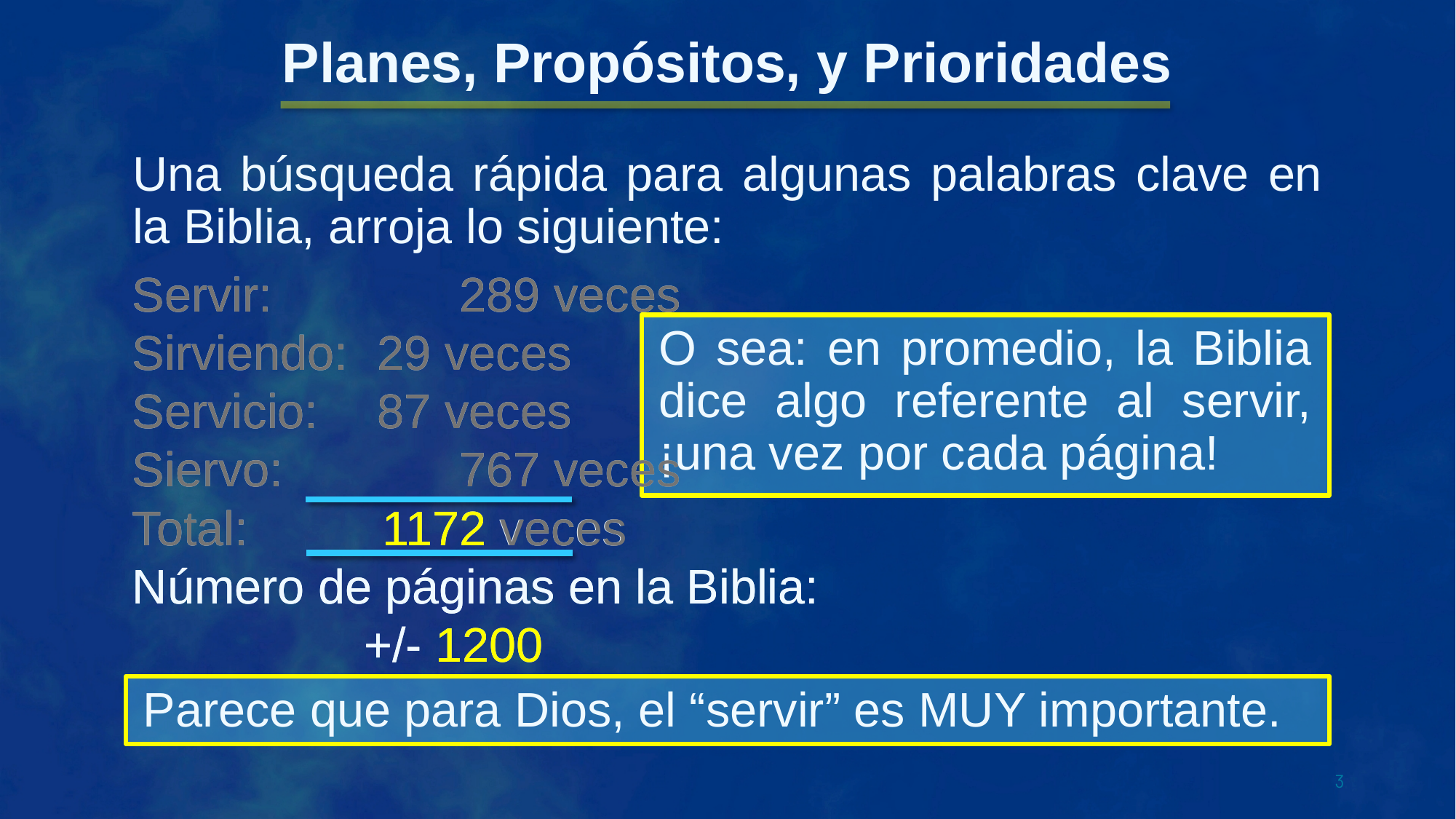

Planes, Propósitos, y Prioridades

Una búsqueda rápida para algunas palabras clave en la Biblia, arroja lo siguiente:
Servir: 		289 veces
Sirviendo:	  29 veces
Servicio:	  87 veces
Siervo:		767 veces
Total:	   1172 veces
Número de páginas en la Biblia:
		 +/- 1200
Servir: 		289 veces
Sirviendo:	  29 veces
Servicio:	  87 veces
Siervo:		767 veces
Total:	   1172 veces
Número de páginas en la Biblia:
		 +/- 1200
O sea: en promedio, la Biblia dice algo referente al servir, ¡una vez por cada página!
Parece que para Dios, el “servir” es MUY importante.